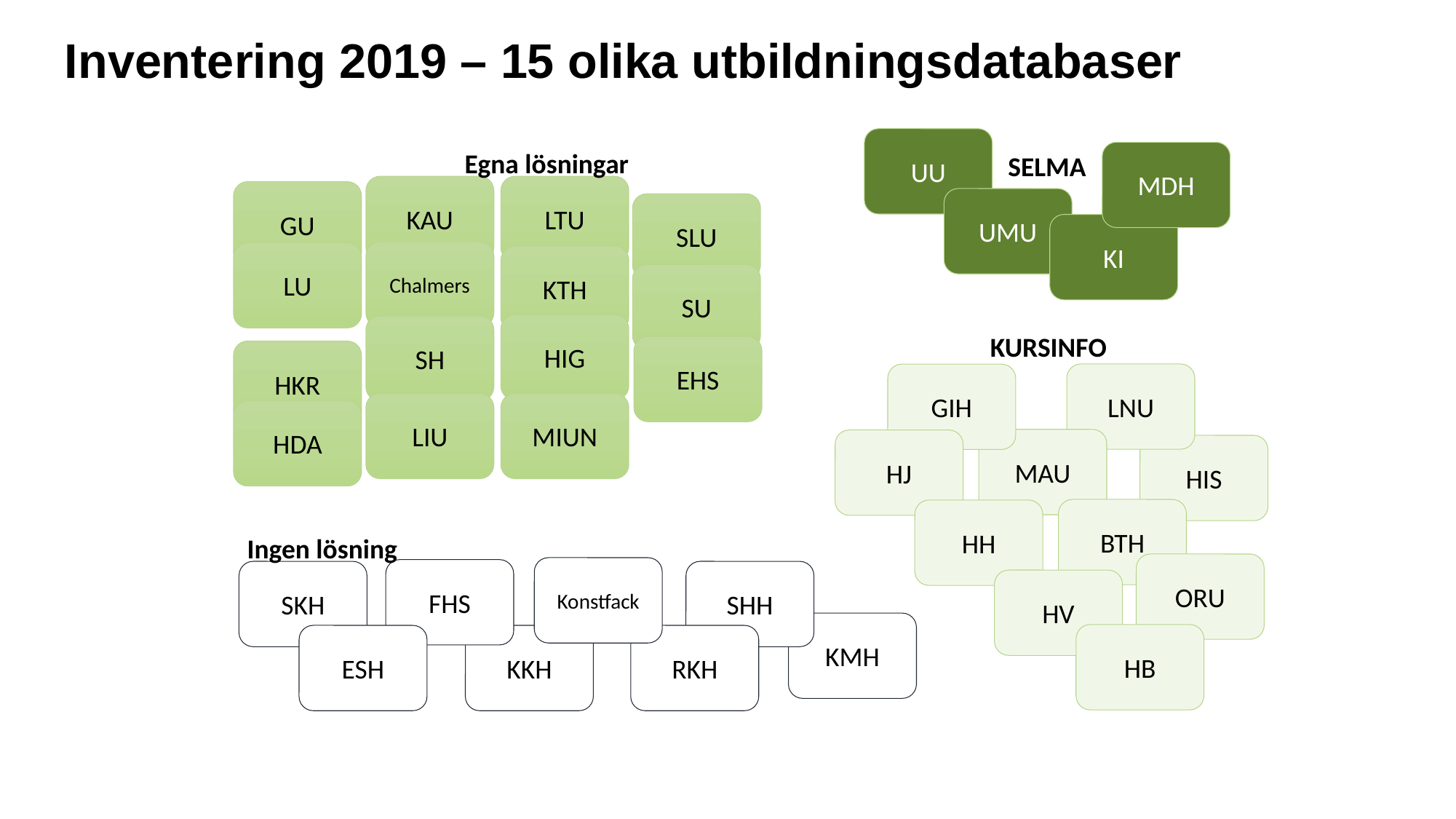

Inventering 2019 – 15 olika utbildningsdatabaser
UU
Egna lösningar
MDH
SELMA
KAU
LTU
GU
UMU
SLU
KI
Chalmers
LU
KTH
SU
HIG
SH
KURSINFO
EHS
HKR
LNU
GIH
LIU
MIUN
HDA
MAU
HJ
HIS
BTH
HH
Ingen lösning
ORU
Konstfack
FHS
SKH
SHH
HV
KMH
HB
ESH
KKH
RKH